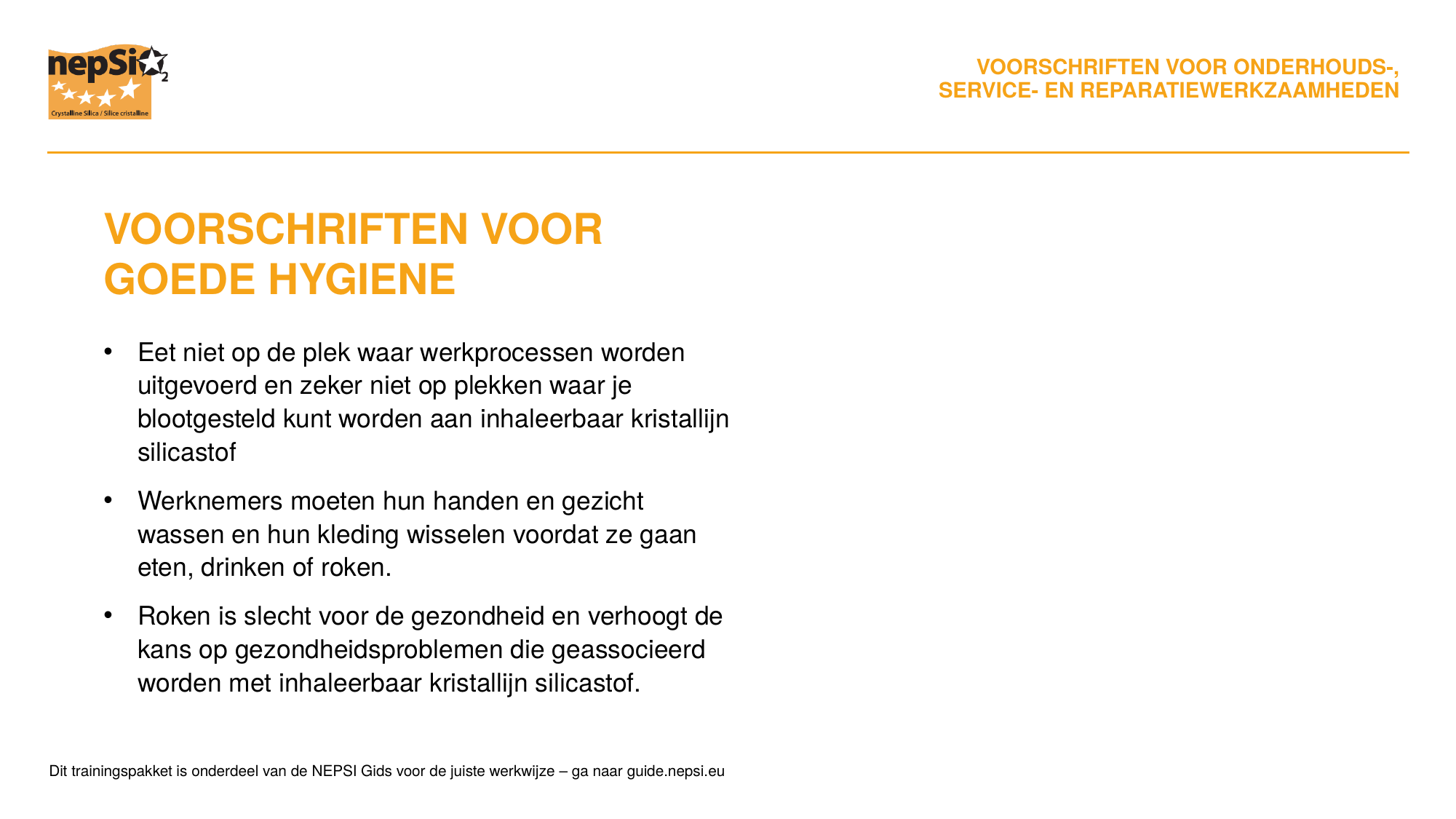

VOORSCHRIFTEN VOOR GOEDE HYGIENE
Eet niet op de plek waar werkprocessen worden uitgevoerd en zeker niet op plekken waar je blootgesteld kunt worden aan inhaleerbaar kristallijn silicastof
Werknemers moeten hun handen en gezicht wassen en hun kleding wisselen voordat ze gaan eten, drinken of roken.
Roken is slecht voor de gezondheid en verhoogt de kans op gezondheidsproblemen die geassocieerd worden met inhaleerbaar kristallijn silicastof.